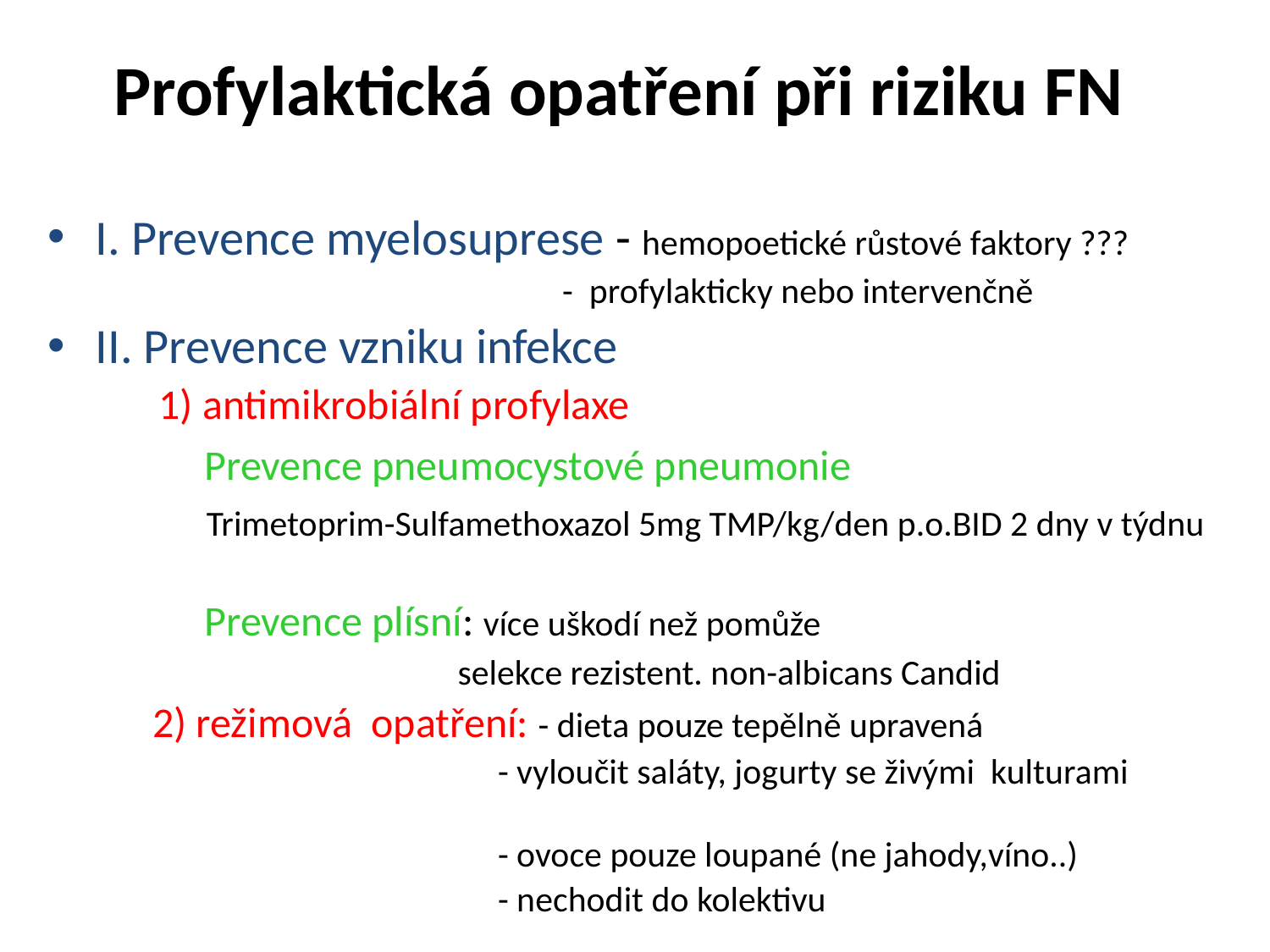

# Profylaktická opatření při riziku FN
I. Prevence myelosuprese - hemopoetické růstové faktory ???
                                                                -  profylakticky nebo intervenčně
II. Prevence vzniku infekce
     1) antimikrobiální profylaxe
              Prevence pneumocystové pneumonie
          Trimetoprim-Sulfamethoxazol 5mg TMP/kg/den p.o.BID 2 dny v týdnu
              Prevence plísní: více uškodí než pomůže
                                                   selekce rezistent. non-albicans Candid
           2) režimová  opatření: - dieta pouze tepělně upravená
                                                        - vyloučit saláty, jogurty se živými  kulturami
                                                        - ovoce pouze loupané (ne jahody,víno..)
                                                        - nechodit do kolektivu